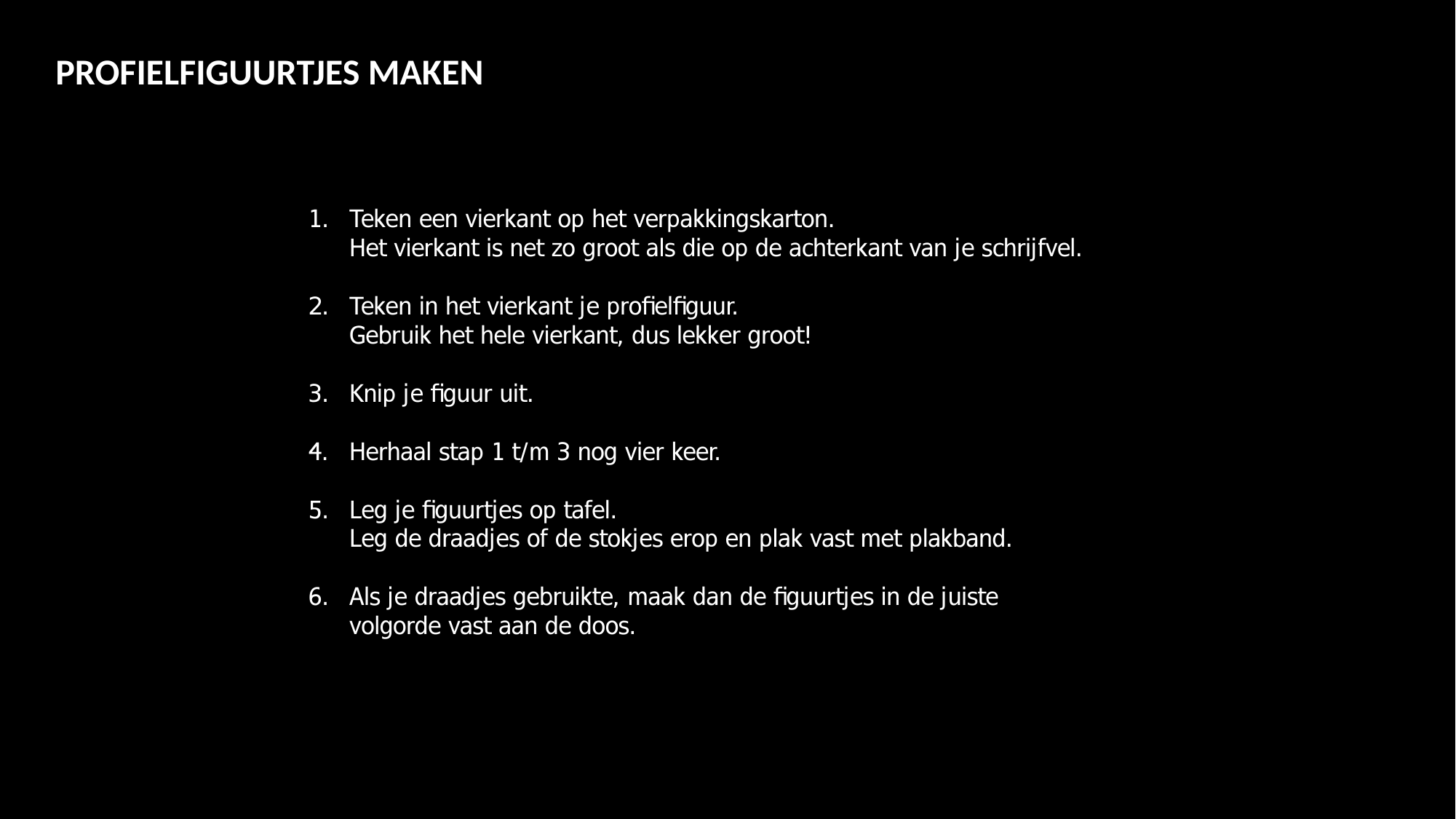

PROFIELFIGUURTJES MAKEN
Teken een vierkant op het verpakkingskarton.
Het vierkant is net zo groot als die op de achterkant van je schrijfvel.
Teken in het vierkant je profielfiguur.
Gebruik het hele vierkant, dus lekker groot!
Knip je figuur uit.
Herhaal stap 1 t/m 3 nog vier keer.
Leg je figuurtjes op tafel.
Leg de draadjes of de stokjes erop en plak vast met plakband.
Als je draadjes gebruikte, maak dan de figuurtjes in de juiste
volgorde vast aan de doos.